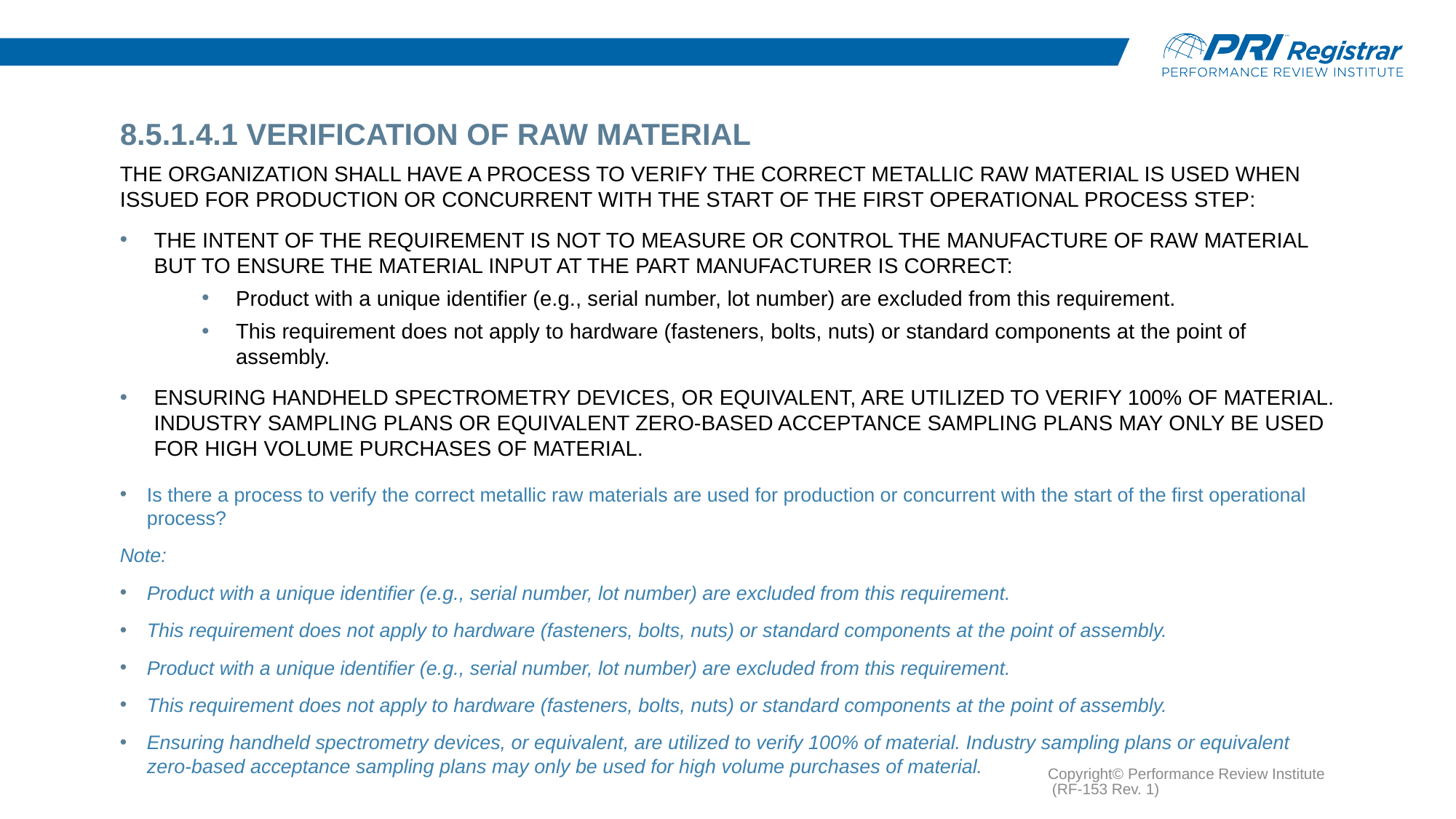

# 8.5.1.4.1 Verification of Raw Material
The organization shall have a process to verify the correct metallic raw material is used when issued for production or concurrent with the start of the first operational process step:
The intent of the requirement is not to measure or control the manufacture of raw material but to ensure the material input at the part manufacturer is correct:
Product with a unique identifier (e.g., serial number, lot number) are excluded from this requirement.
This requirement does not apply to hardware (fasteners, bolts, nuts) or standard components at the point of assembly.
Ensuring handheld spectrometry devices, or equivalent, are utilized to verify 100% of material. Industry sampling plans or equivalent zero-based acceptance sampling plans may only be used for high volume purchases of material.
Is there a process to verify the correct metallic raw materials are used for production or concurrent with the start of the first operational process?
Note:
Product with a unique identifier (e.g., serial number, lot number) are excluded from this requirement.
This requirement does not apply to hardware (fasteners, bolts, nuts) or standard components at the point of assembly.
Product with a unique identifier (e.g., serial number, lot number) are excluded from this requirement.
This requirement does not apply to hardware (fasteners, bolts, nuts) or standard components at the point of assembly.
Ensuring handheld spectrometry devices, or equivalent, are utilized to verify 100% of material. Industry sampling plans or equivalent zero-based acceptance sampling plans may only be used for high volume purchases of material.

Copyright© Performance Review Institute (RF-153 Rev. 1)